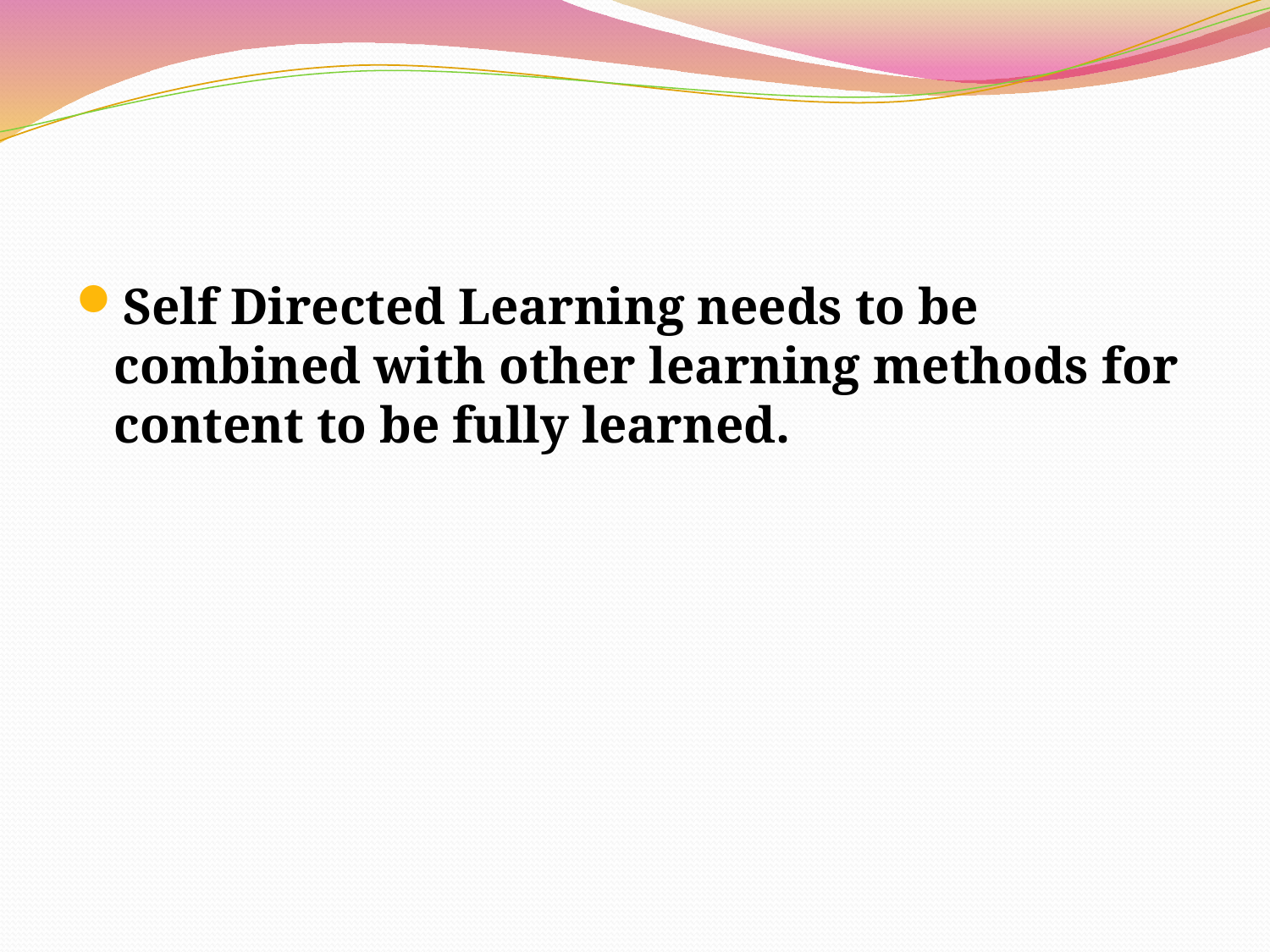

Self Directed Learning needs to be combined with other learning methods for content to be fully learned.